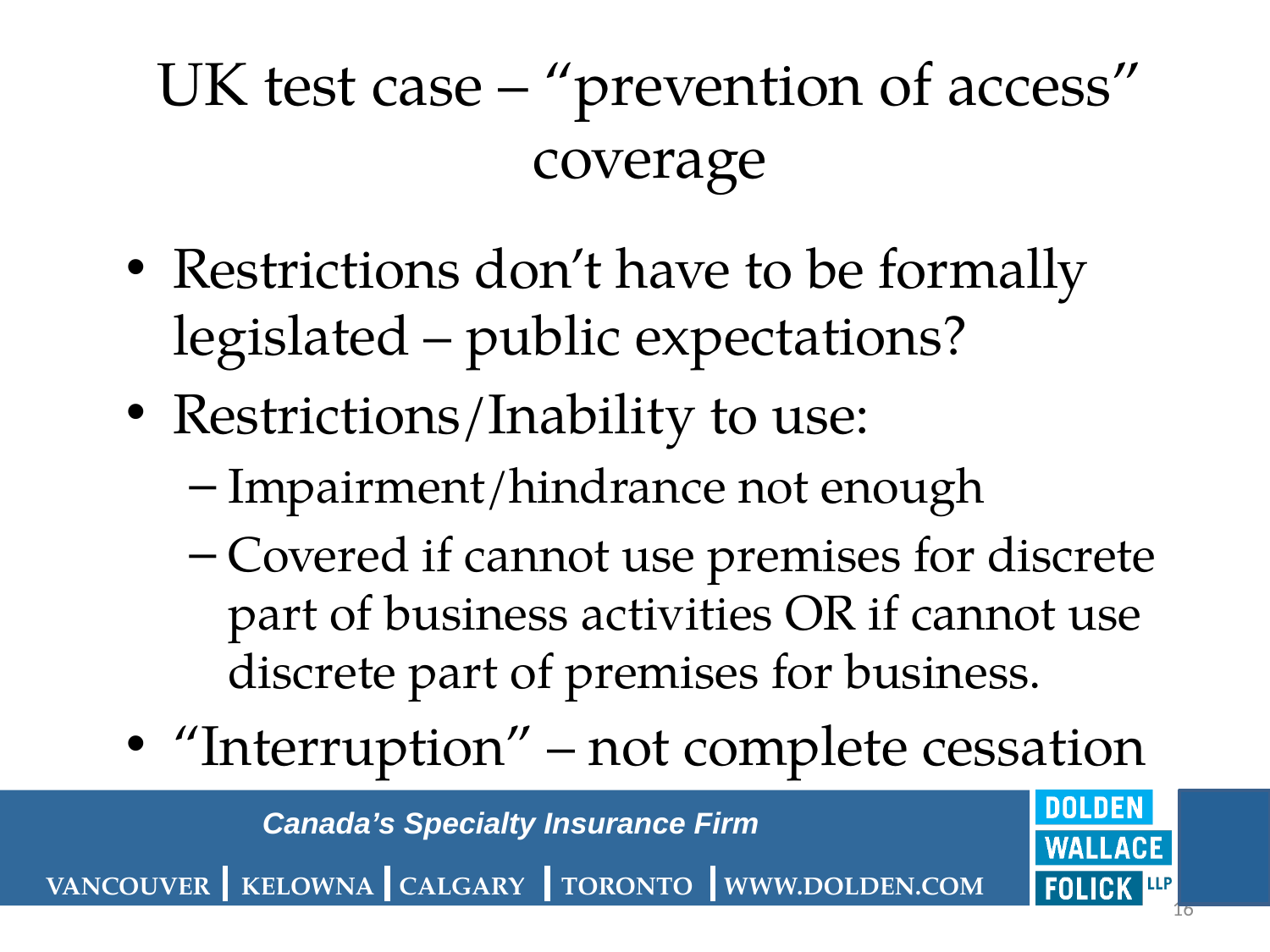

# UK test case – “prevention of access” coverage
Restrictions don’t have to be formally legislated – public expectations?
Restrictions/Inability to use:
Impairment/hindrance not enough
Covered if cannot use premises for discrete part of business activities OR if cannot use discrete part of premises for business.
“Interruption” – not complete cessation

16